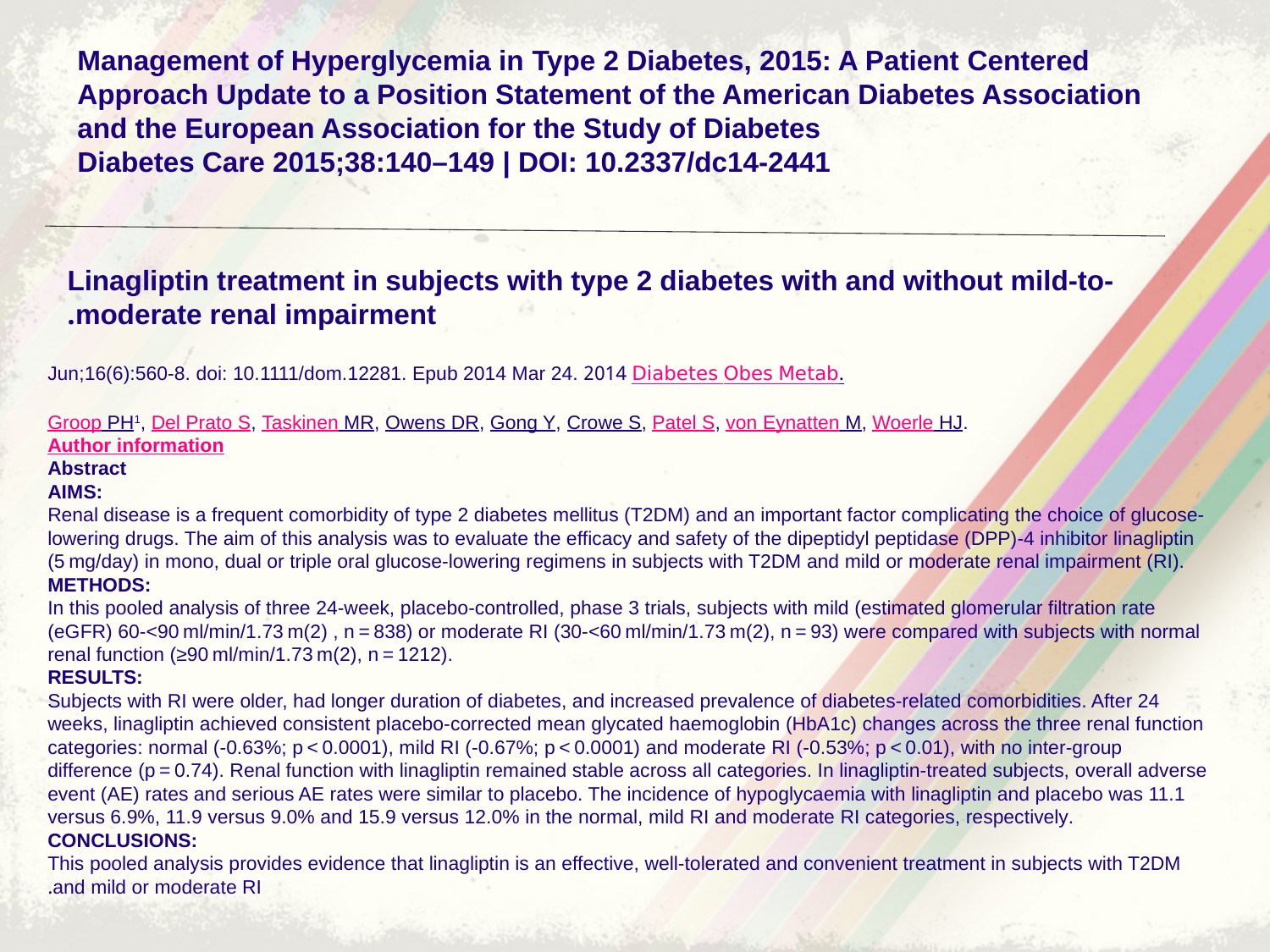

Management of Hyperglycemia in Type 2 Diabetes, 2015: A Patient Centered Approach Update to a Position Statement of the American Diabetes Association and the European Association for the Study of Diabetes
Diabetes Care 2015;38:140–149 | DOI: 10.2337/dc14-2441
Linagliptin treatment in subjects with type 2 diabetes with and without mild-to-moderate renal impairment.
# Diabetes Obes Metab. 2014 Jun;16(6):560-8. doi: 10.1111/dom.12281. Epub 2014 Mar 24. Groop PH1, Del Prato S, Taskinen MR, Owens DR, Gong Y, Crowe S, Patel S, von Eynatten M, Woerle HJ. Author information Abstract AIMS: Renal disease is a frequent comorbidity of type 2 diabetes mellitus (T2DM) and an important factor complicating the choice of glucose-lowering drugs. The aim of this analysis was to evaluate the efficacy and safety of the dipeptidyl peptidase (DPP)-4 inhibitor linagliptin (5 mg/day) in mono, dual or triple oral glucose-lowering regimens in subjects with T2DM and mild or moderate renal impairment (RI). METHODS: In this pooled analysis of three 24-week, placebo-controlled, phase 3 trials, subjects with mild (estimated glomerular filtration rate (eGFR) 60-<90 ml/min/1.73 m(2) , n = 838) or moderate RI (30-<60 ml/min/1.73 m(2), n = 93) were compared with subjects with normal renal function (≥90 ml/min/1.73 m(2), n = 1212). RESULTS: Subjects with RI were older, had longer duration of diabetes, and increased prevalence of diabetes-related comorbidities. After 24 weeks, linagliptin achieved consistent placebo-corrected mean glycated haemoglobin (HbA1c) changes across the three renal function categories: normal (-0.63%; p < 0.0001), mild RI (-0.67%; p < 0.0001) and moderate RI (-0.53%; p < 0.01), with no inter-group difference (p = 0.74). Renal function with linagliptin remained stable across all categories. In linagliptin-treated subjects, overall adverse event (AE) rates and serious AE rates were similar to placebo. The incidence of hypoglycaemia with linagliptin and placebo was 11.1 versus 6.9%, 11.9 versus 9.0% and 15.9 versus 12.0% in the normal, mild RI and moderate RI categories, respectively. CONCLUSIONS: This pooled analysis provides evidence that linagliptin is an effective, well-tolerated and convenient treatment in subjects with T2DM and mild or moderate RI.